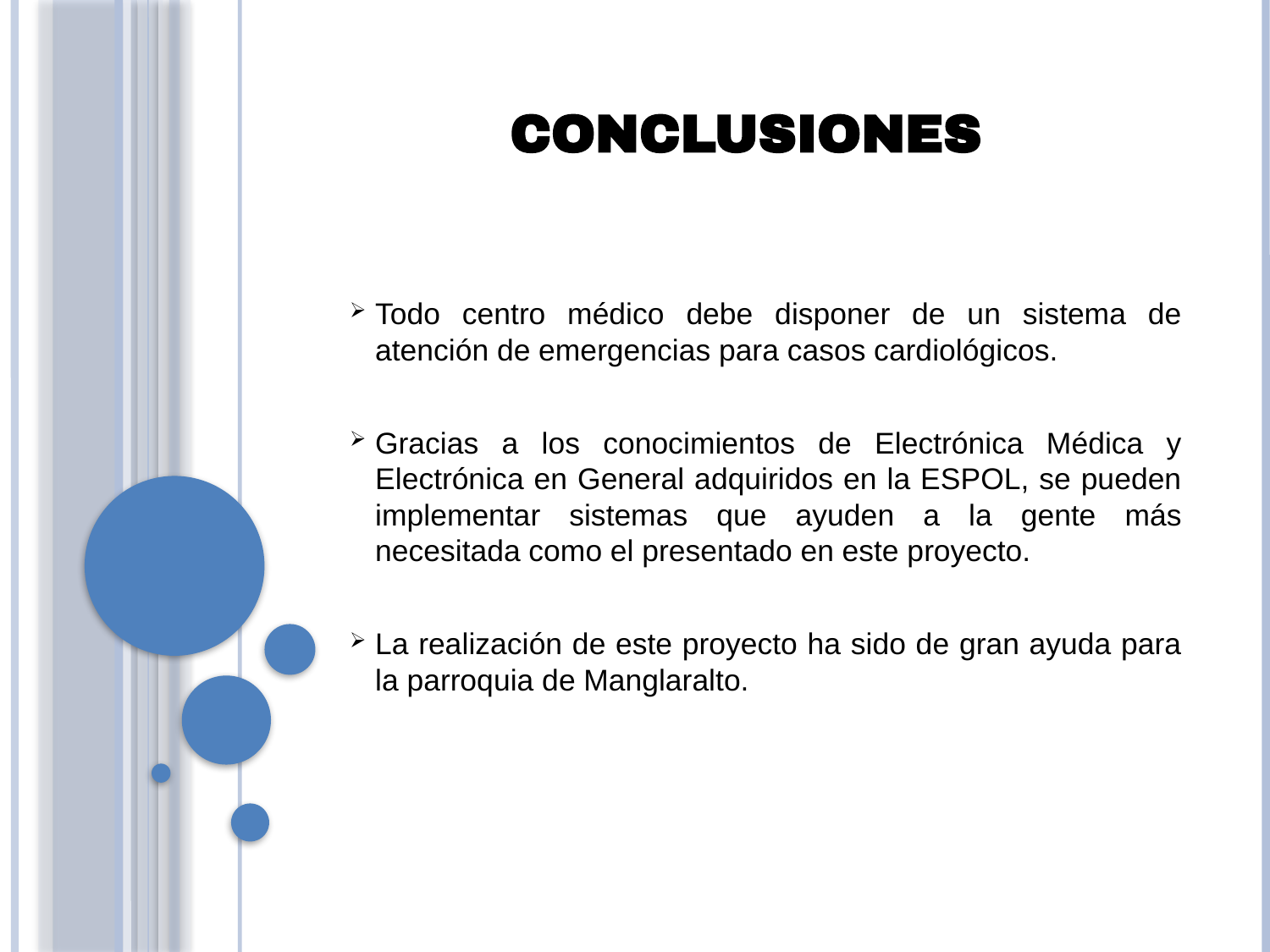

# Conclusiones

Todo centro médico debe disponer de un sistema de atención de emergencias para casos cardiológicos.

Gracias a los conocimientos de Electrónica Médica y Electrónica en General adquiridos en la ESPOL, se pueden implementar sistemas que ayuden a la gente más necesitada como el presentado en este proyecto.

La realización de este proyecto ha sido de gran ayuda para la parroquia de Manglaralto.